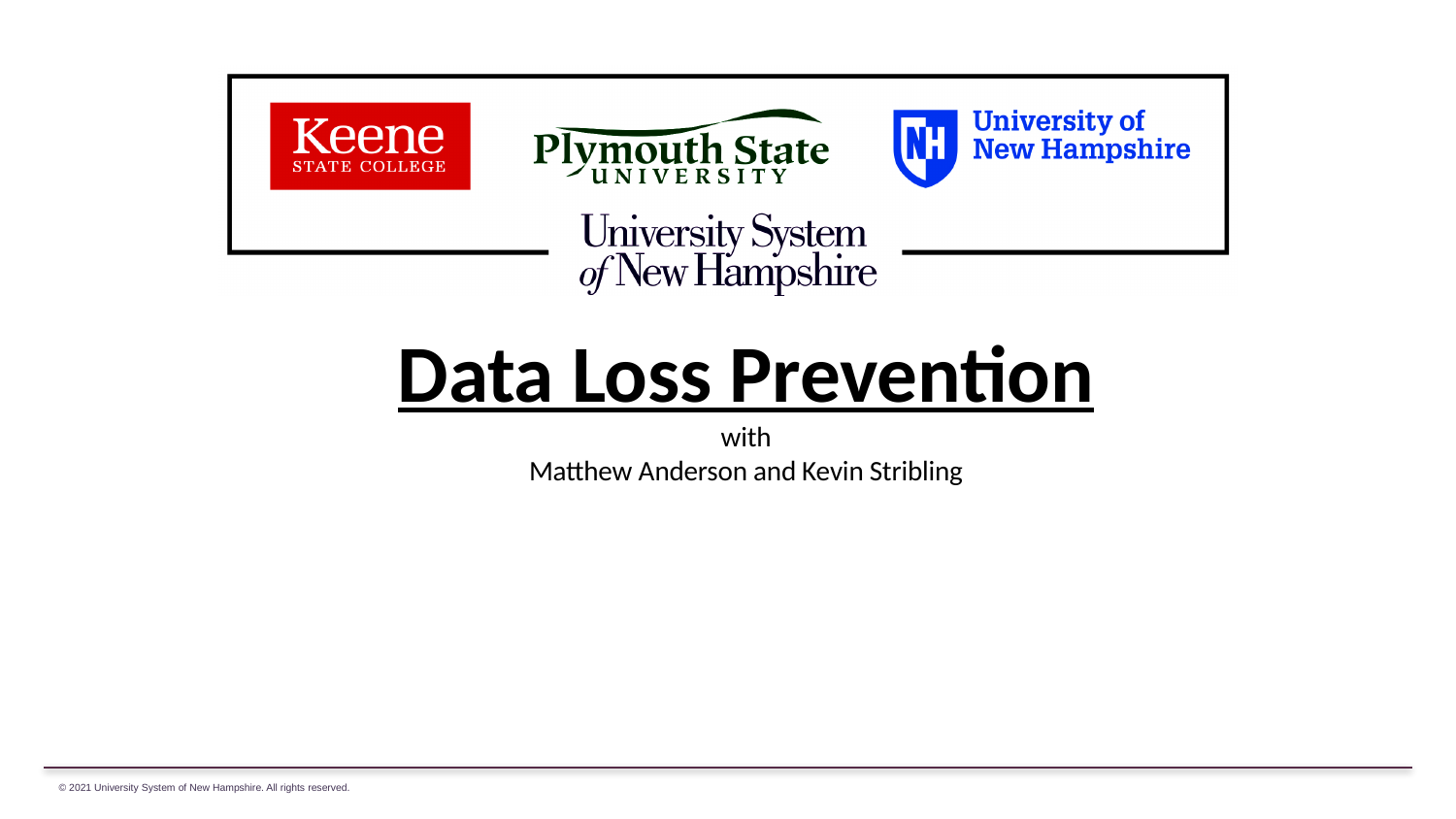

# Data Loss Prevention with Matthew Anderson and Kevin Stribling